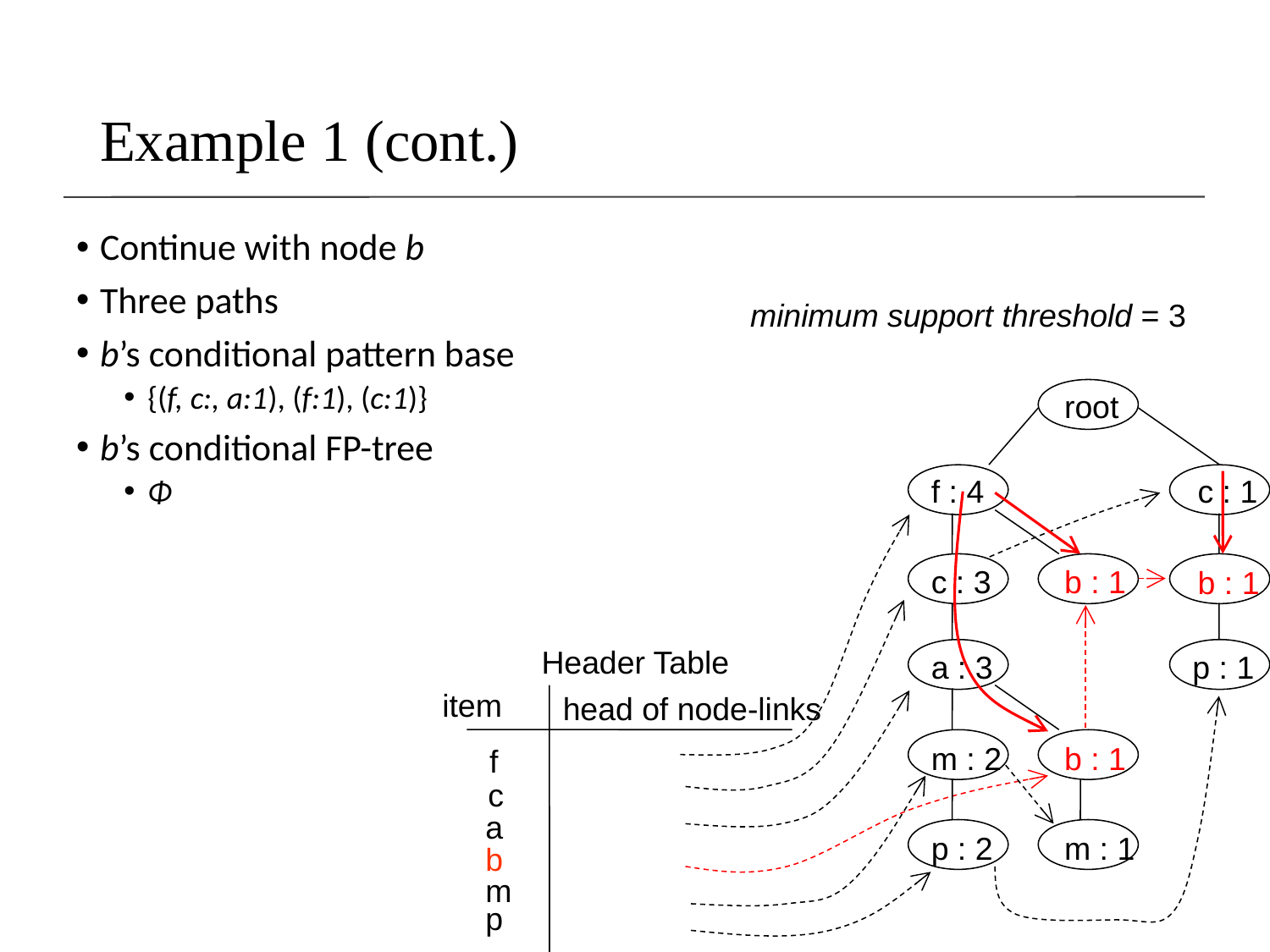

# Example 1 (cont.)
Continue with node b
Three paths
b’s conditional pattern base
{(f, c:, a:1), (f:1), (c:1)}
b’s conditional FP-tree
Φ
minimum support threshold = 3

root

f : 4

c : 3

a : 3

m : 2

p : 2

b : 1

b : 1

m : 1

c : 1

b : 1

p : 1

Header Table
item

head of node-links

f
c
a
b
m
p